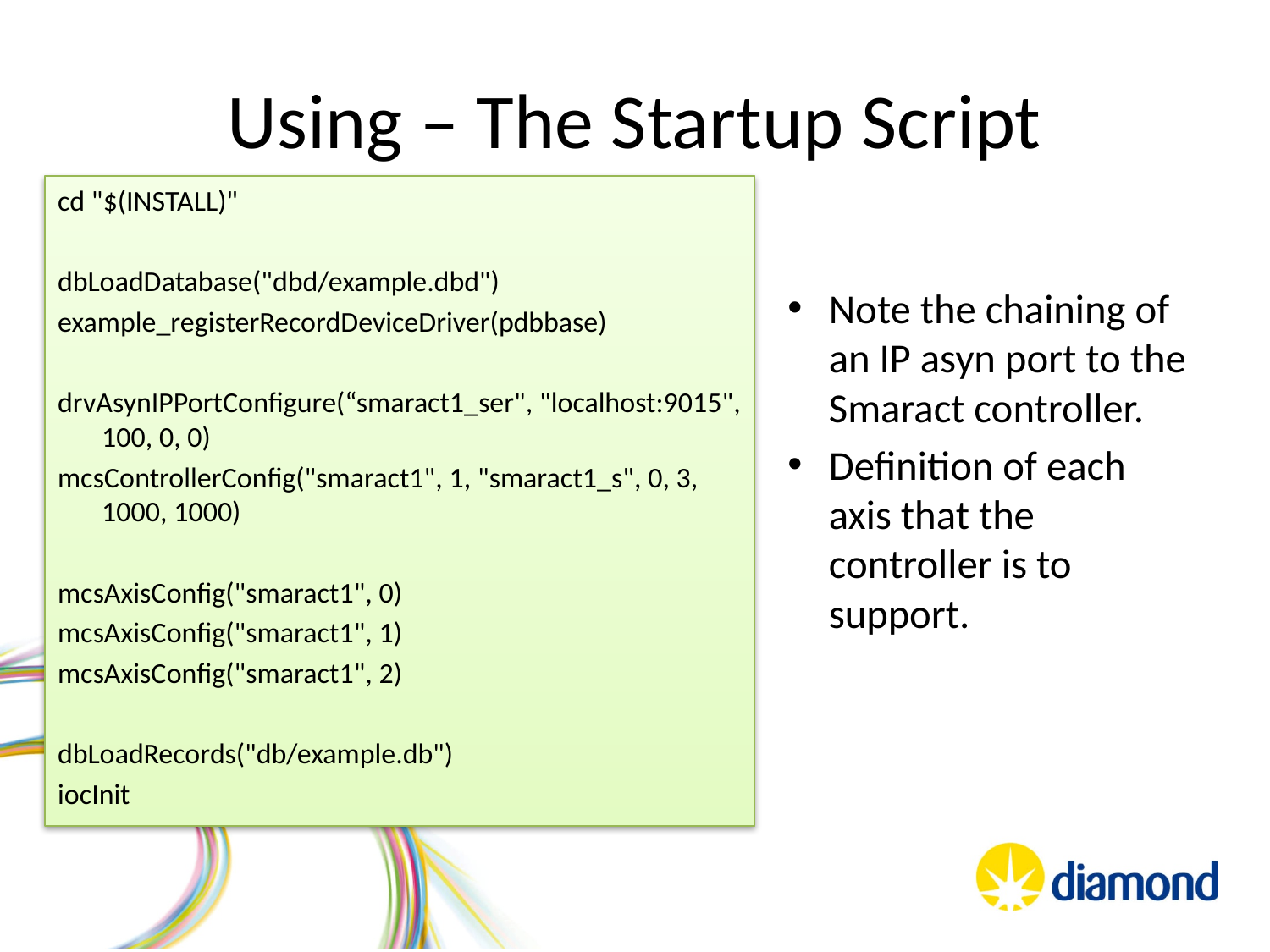

# Using – The Startup Script
cd "$(INSTALL)"

dbLoadDatabase("dbd/example.dbd")
example_registerRecordDeviceDriver(pdbbase)

drvAsynIPPortConfigure(“smaract1_ser", "localhost:9015", 100, 0, 0)
mcsControllerConfig("smaract1", 1, "smaract1_s", 0, 3, 1000, 1000)

mcsAxisConfig("smaract1", 0)
mcsAxisConfig("smaract1", 1)
mcsAxisConfig("smaract1", 2)

dbLoadRecords("db/example.db")
iocInit

Note the chaining of an IP asyn port to the Smaract controller.
Definition of each axis that the controller is to support.